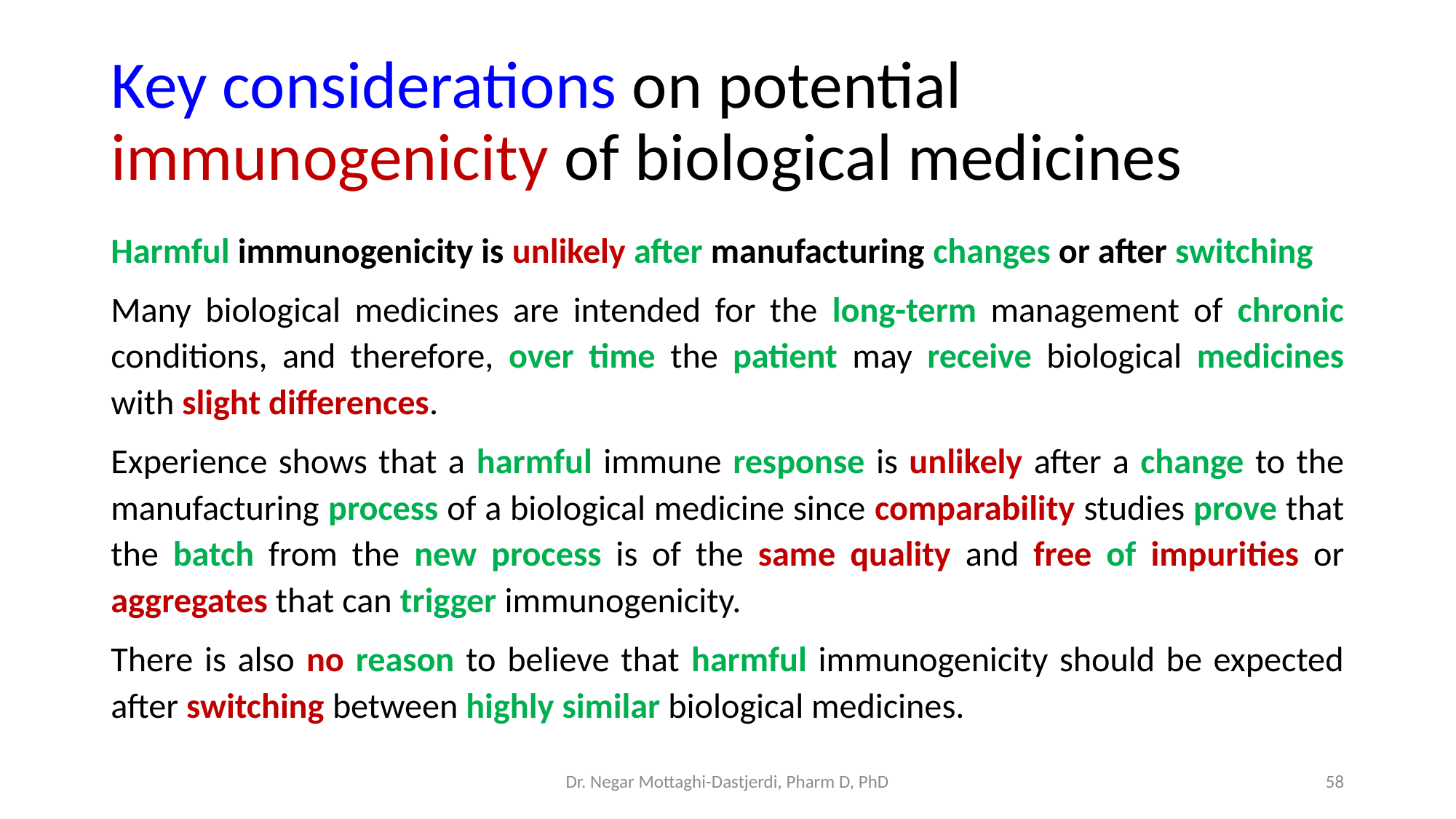

# Key considerations on potential immunogenicity of biological medicines
Harmful immunogenicity is unlikely after manufacturing changes or after switching
Many biological medicines are intended for the long-term management of chronic conditions, and therefore, over time the patient may receive biological medicines with slight differences.
Experience shows that a harmful immune response is unlikely after a change to the manufacturing process of a biological medicine since comparability studies prove that the batch from the new process is of the same quality and free of impurities or aggregates that can trigger immunogenicity.
There is also no reason to believe that harmful immunogenicity should be expected after switching between highly similar biological medicines.
Dr. Negar Mottaghi-Dastjerdi, Pharm D, PhD
58